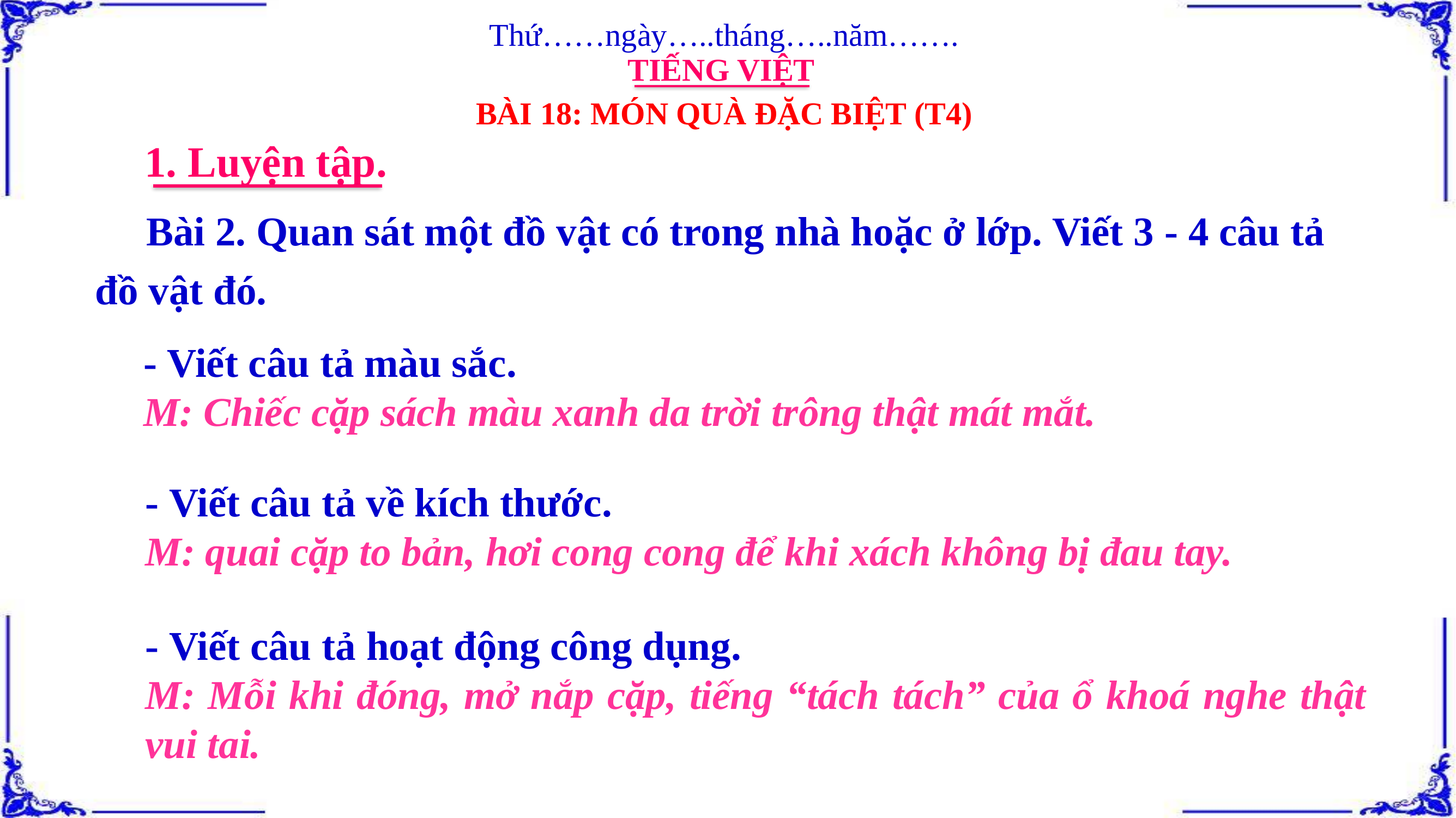

Thứ……ngày…..tháng…..năm…….
TIẾNG VIỆT
BÀI 18: MÓN QUÀ ĐẶC BIỆT (T4)
1. Luyện tập.
     Bài 2. Quan sát một đồ vật có trong nhà hoặc ở lớp. Viết 3 - 4 câu tả đồ vật đó.
- Viết câu tả màu sắc.
M: Chiếc cặp sách màu xanh da trời trông thật mát mắt.
- Viết câu tả về kích thước.
M: quai cặp to bản, hơi cong cong để khi xách không bị đau tay.
- Viết câu tả hoạt động công dụng.
M: Mỗi khi đóng, mở nắp cặp, tiếng “tách tách” của ổ khoá nghe thật vui tai.